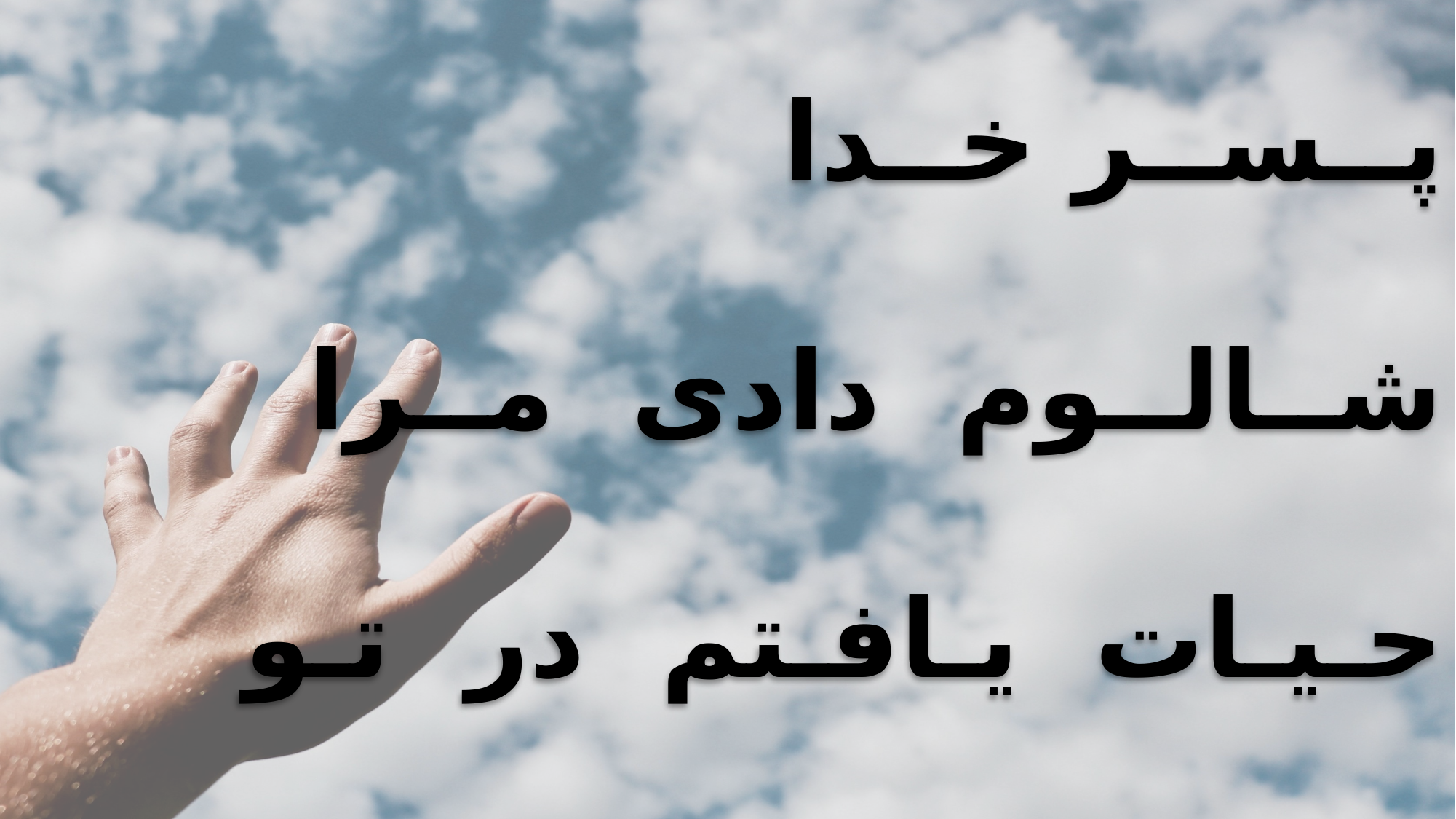

پــســر خــدا

شــالــوم  دادی  مــرا

حـیـات  یـافـتم  در  تـو